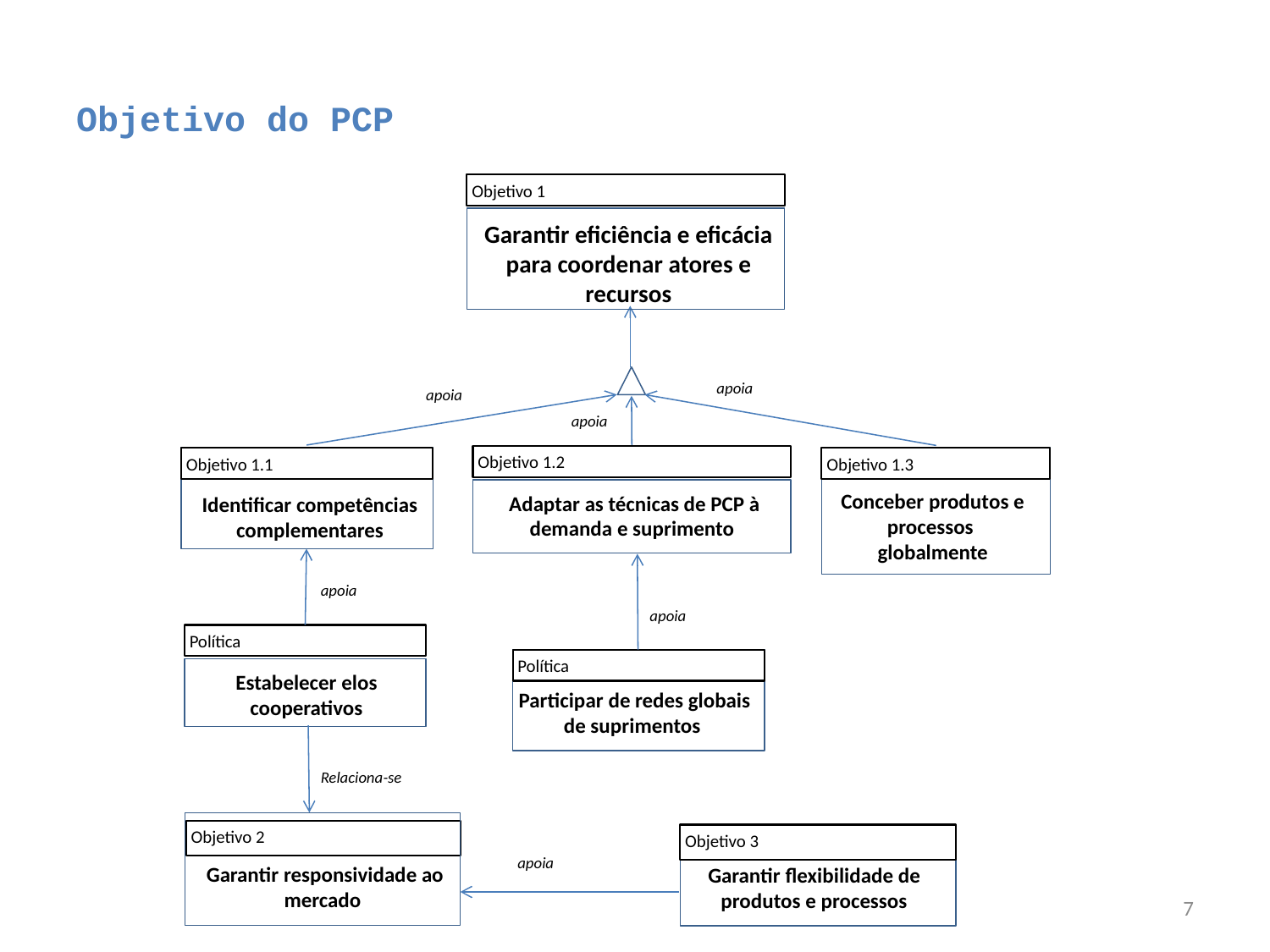

# Objetivo do PCP
Objetivo 1

Garantir eficiência e eficácia para coordenar atores e recursos

apoia
apoia
apoia
Objetivo 1.2

Adaptar as técnicas de PCP à demanda e suprimento
Objetivo 1.1

Objetivo 1.3

Conceber produtos e processos
globalmente
apoia
apoia
Política

Estabelecer elos cooperativos
Política

Participar de redes globais de suprimentos
Relaciona-se

Objetivo 3

Garantir flexibilidade de produtos e processos
apoia
Objetivo 2
Garantir responsividade ao mercado
Identificar competências complementares
7